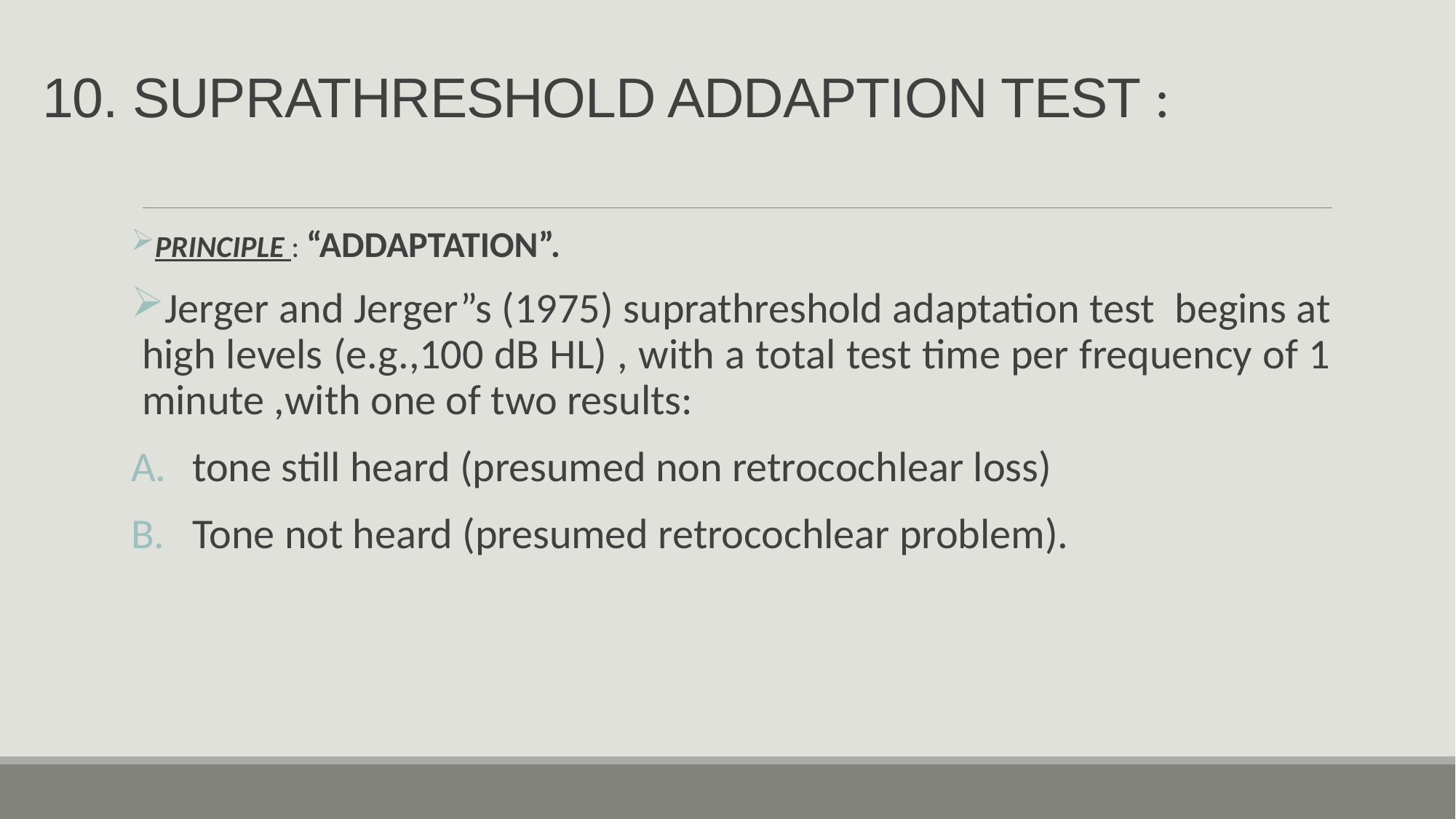

# 10. SUPRATHRESHOLD ADDAPTION TEST :
PRINCIPLE : “ADDAPTATION”.
Jerger and Jerger”s (1975) suprathreshold adaptation test  begins at high levels (e.g.,100 dB HL) , with a total test time per frequency of 1 minute ,with one of two results:
tone still heard (presumed non retrocochlear loss)
Tone not heard (presumed retrocochlear problem).